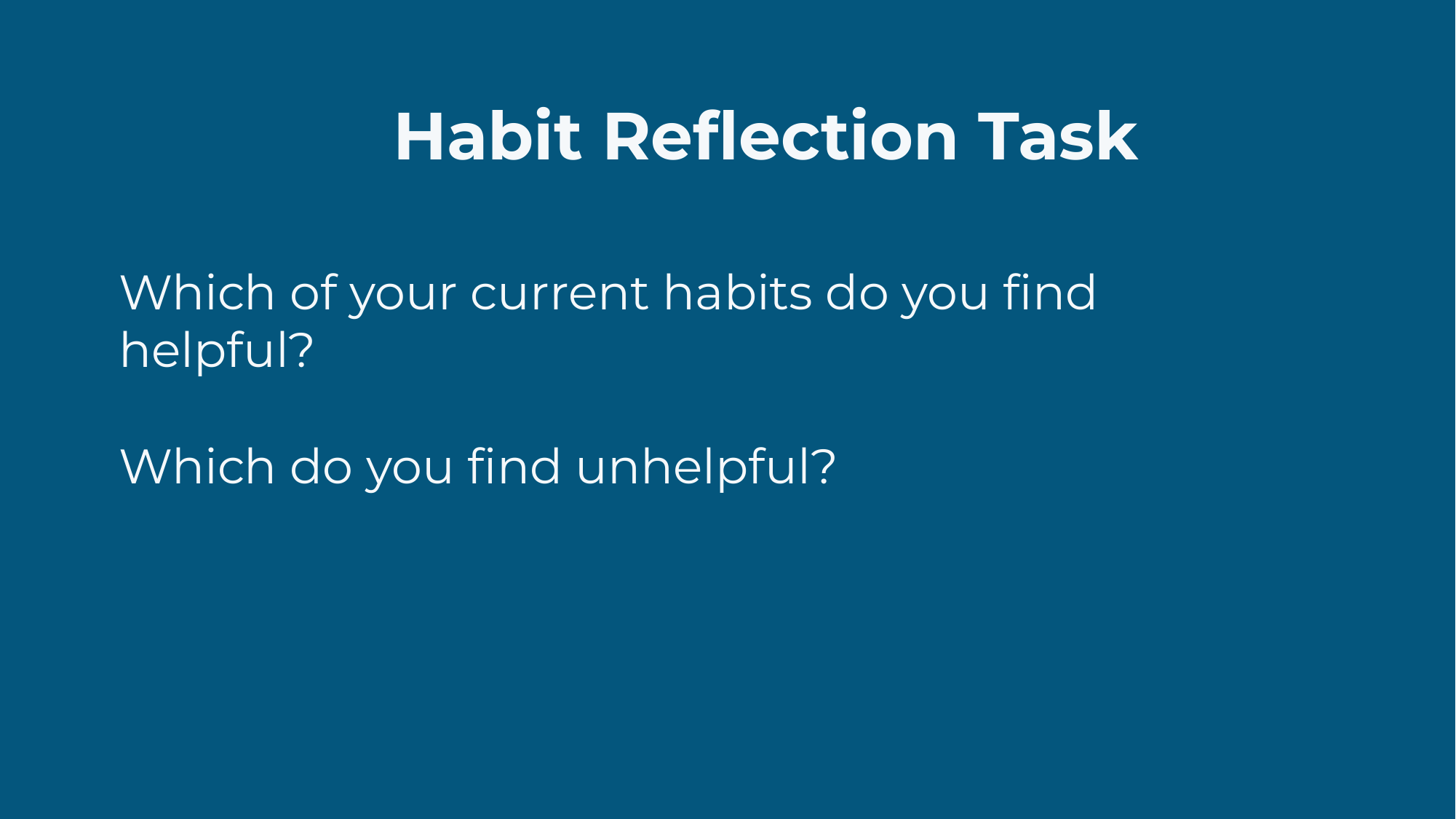

# Habit Reflection Task
Which of your current habits do you find helpful?

Which do you find unhelpful?